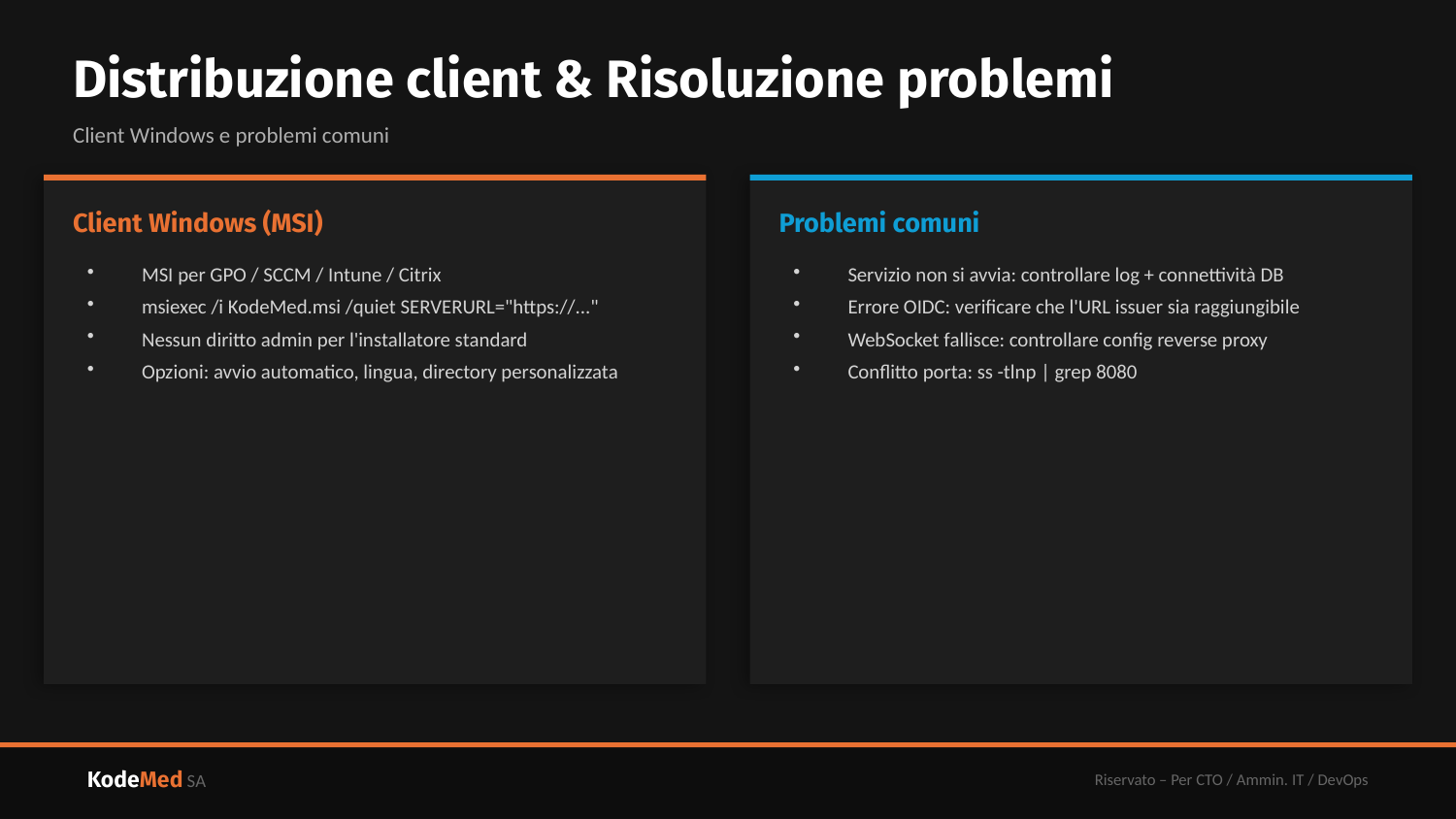

Distribuzione client & Risoluzione problemi
Client Windows e problemi comuni

Client Windows (MSI)
Problemi comuni
MSI per GPO / SCCM / Intune / Citrix
msiexec /i KodeMed.msi /quiet SERVERURL="https://..."
Nessun diritto admin per l'installatore standard
Opzioni: avvio automatico, lingua, directory personalizzata
Servizio non si avvia: controllare log + connettività DB
Errore OIDC: verificare che l'URL issuer sia raggiungibile
WebSocket fallisce: controllare config reverse proxy
Conflitto porta: ss -tlnp | grep 8080

KodeMed SA
Riservato – Per CTO / Ammin. IT / DevOps